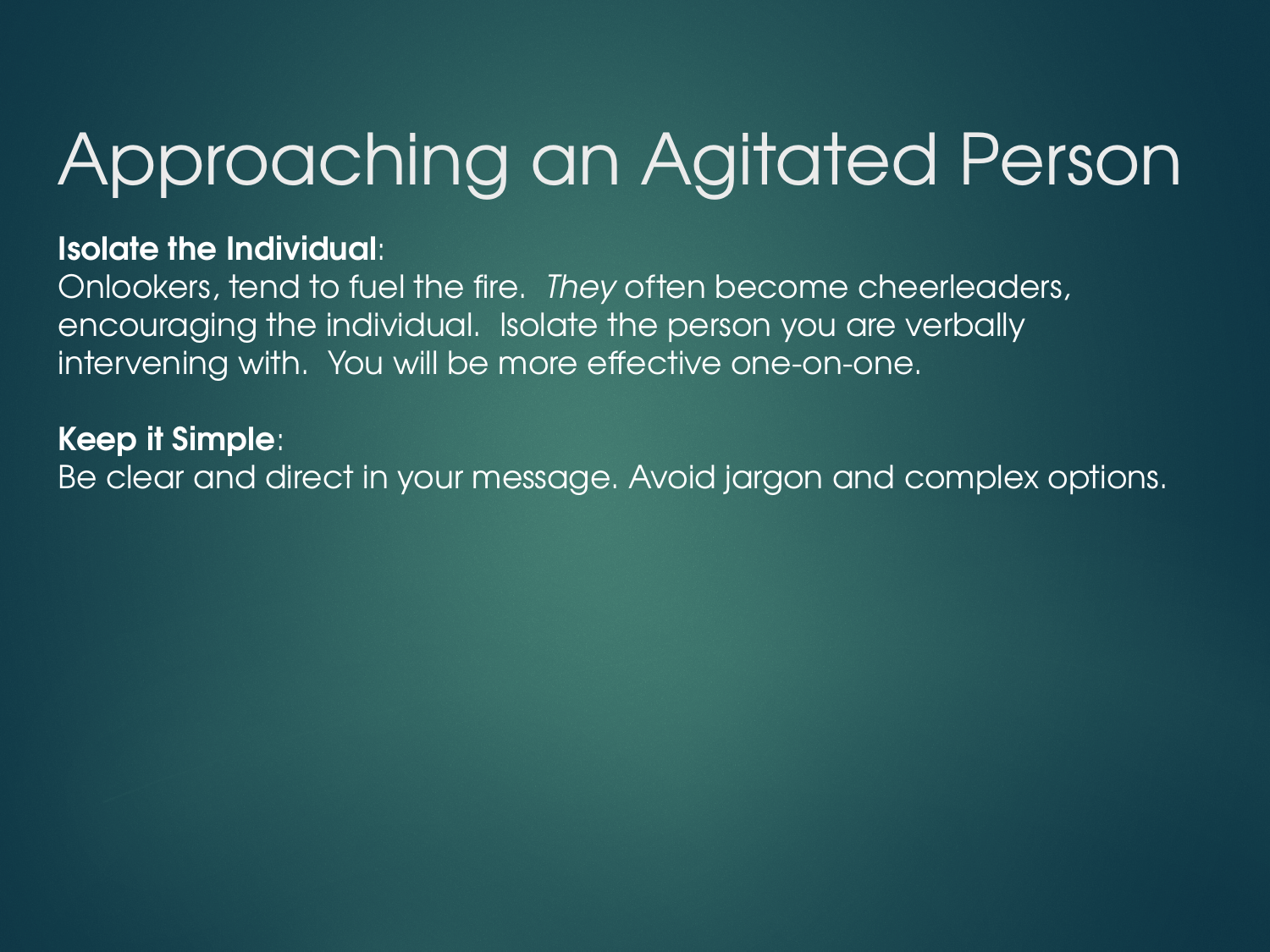

# Approaching an Agitated Person
Isolate the Individual:
Onlookers, tend to fuel the fire.  They often become cheerleaders, encouraging the individual.  Isolate the person you are verbally intervening with.  You will be more effective one-on-one.

Keep it Simple:
Be clear and direct in your message. Avoid jargon and complex options.